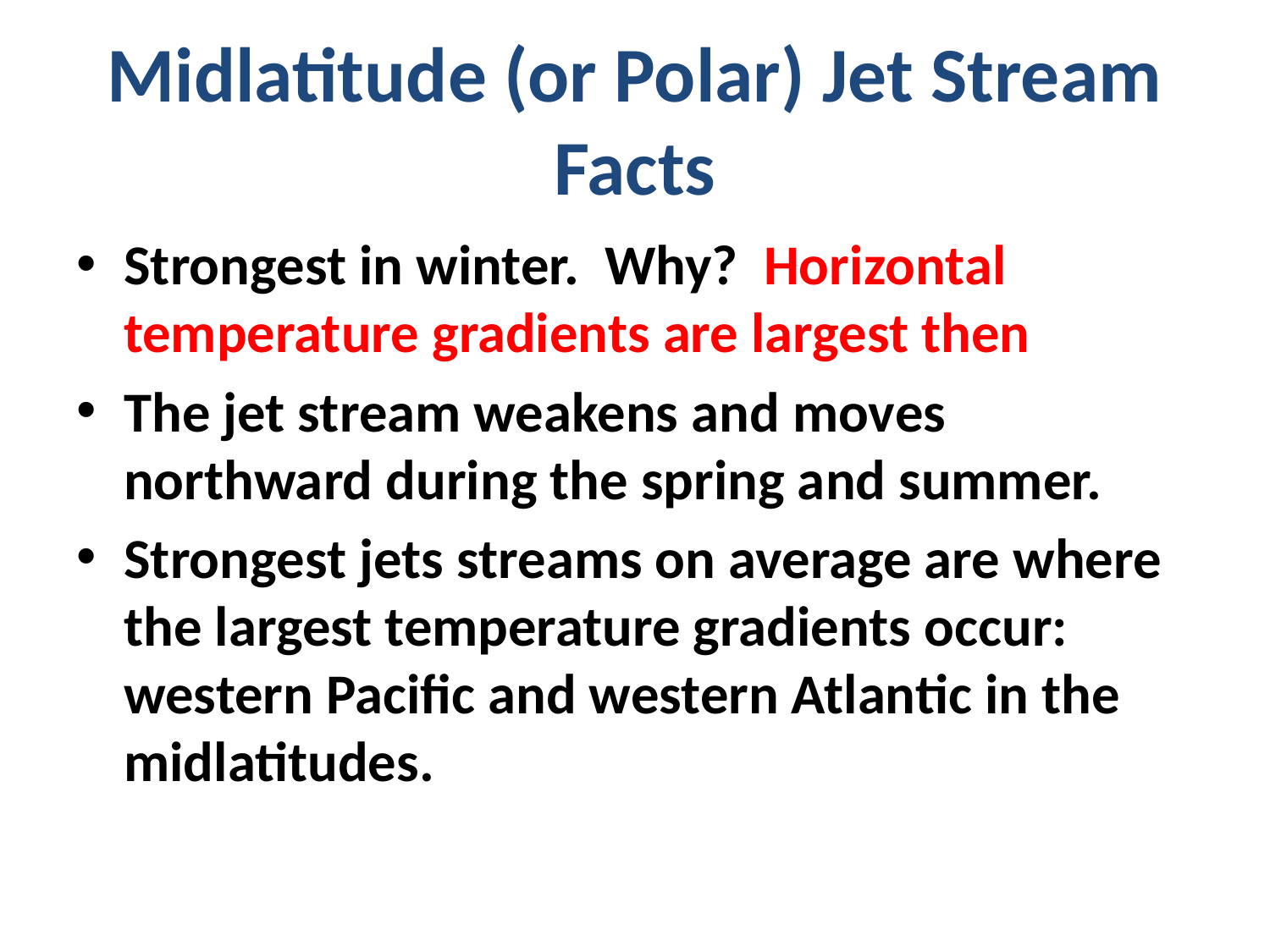

# Midlatitude (or Polar) Jet Stream Facts
Strongest in winter.  Why?  Horizontal temperature gradients are largest then
The jet stream weakens and moves northward during the spring and summer.
Strongest jets streams on average are where the largest temperature gradients occur:  western Pacific and western Atlantic in the midlatitudes.